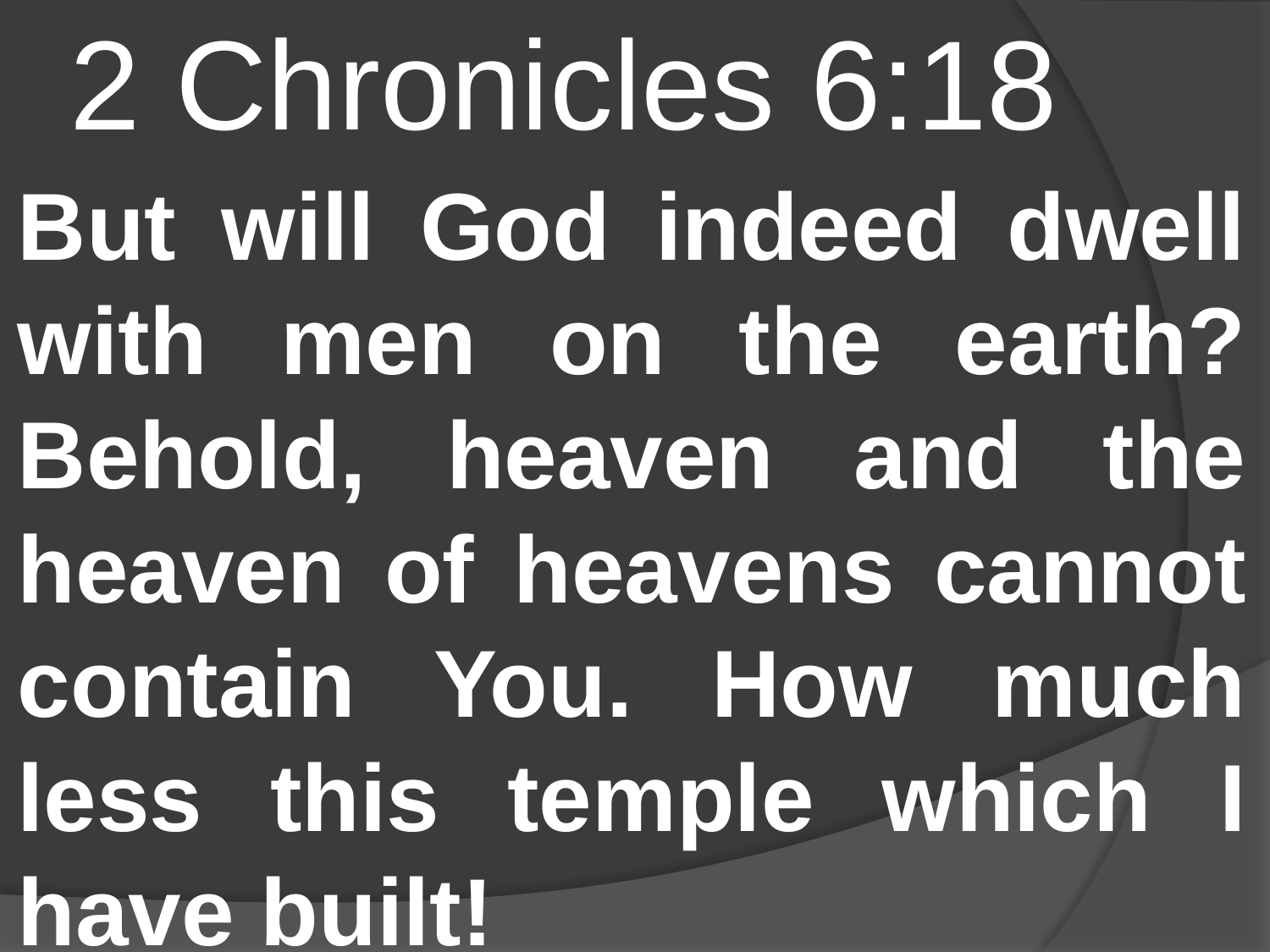

# 2 Chronicles 6:18
But will God indeed dwell with men on the earth? Behold, heaven and the heaven of heavens cannot contain You. How much less this temple which I have built!